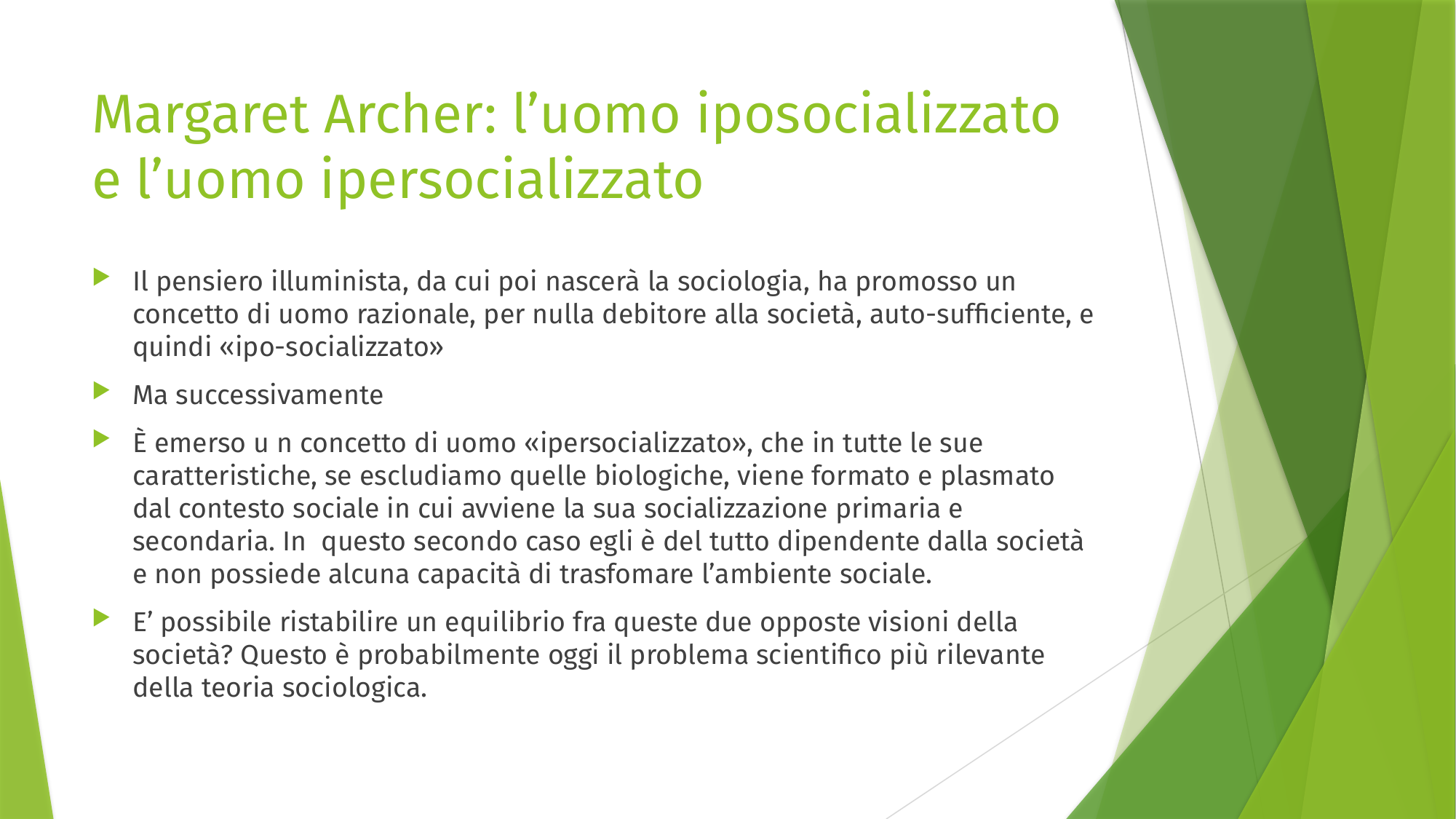

# Margaret Archer: l’uomo iposocializzato e l’uomo ipersocializzato
Il pensiero illuminista, da cui poi nascerà la sociologia, ha promosso un concetto di uomo razionale, per nulla debitore alla società, auto-sufficiente, e quindi «ipo-socializzato»
Ma successivamente
È emerso u n concetto di uomo «ipersocializzato», che in tutte le sue caratteristiche, se escludiamo quelle biologiche, viene formato e plasmato dal contesto sociale in cui avviene la sua socializzazione primaria e secondaria. In  questo secondo caso egli è del tutto dipendente dalla società e non possiede alcuna capacità di trasfomare l’ambiente sociale.
E’ possibile ristabilire un equilibrio fra queste due opposte visioni della società? Questo è probabilmente oggi il problema scientifico più rilevante della teoria sociologica.